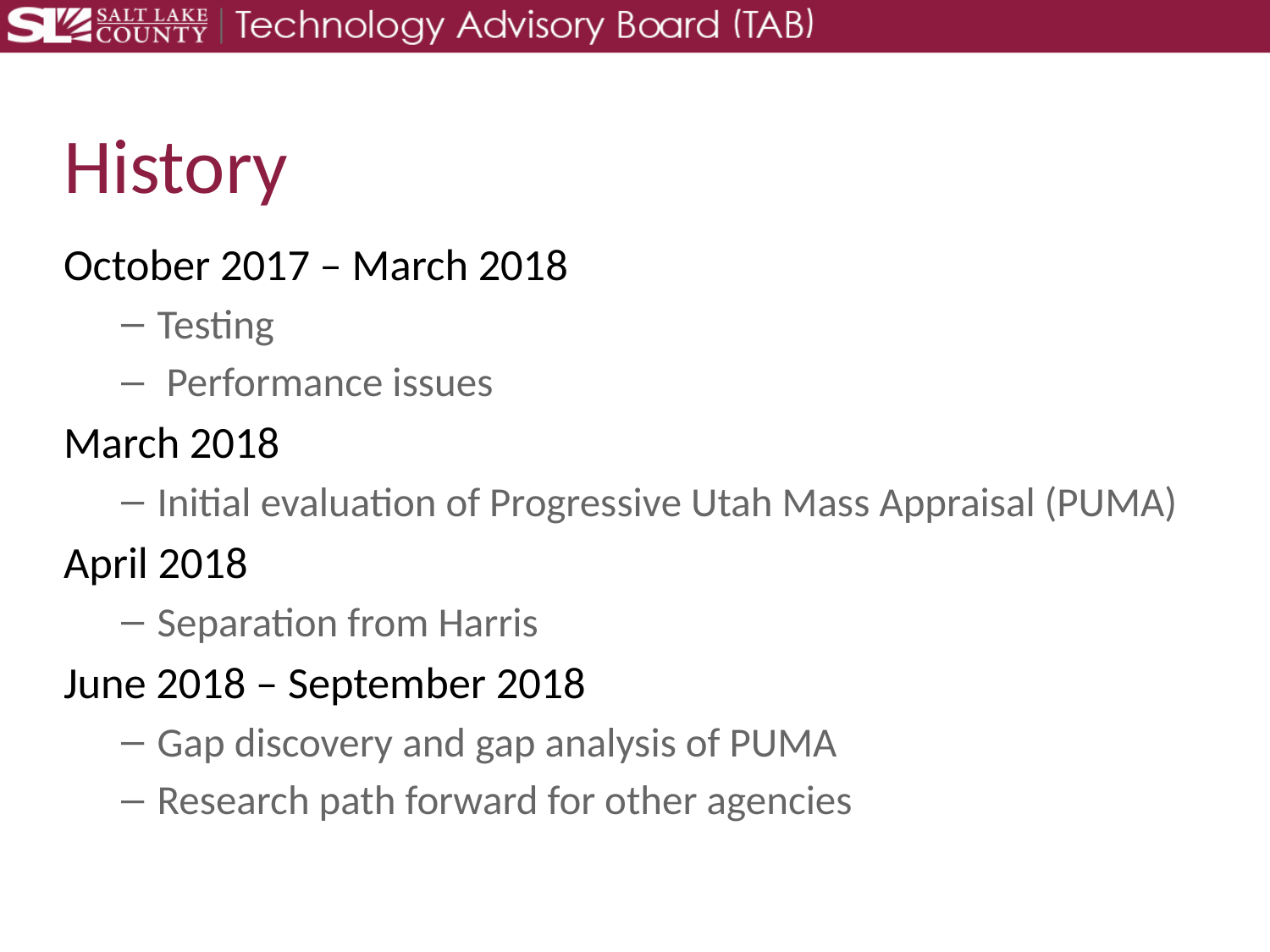

# History
October 2017 – March 2018
Testing
 Performance issues
March 2018
Initial evaluation of Progressive Utah Mass Appraisal (PUMA)
April 2018
Separation from Harris
June 2018 – September 2018
Gap discovery and gap analysis of PUMA
Research path forward for other agencies